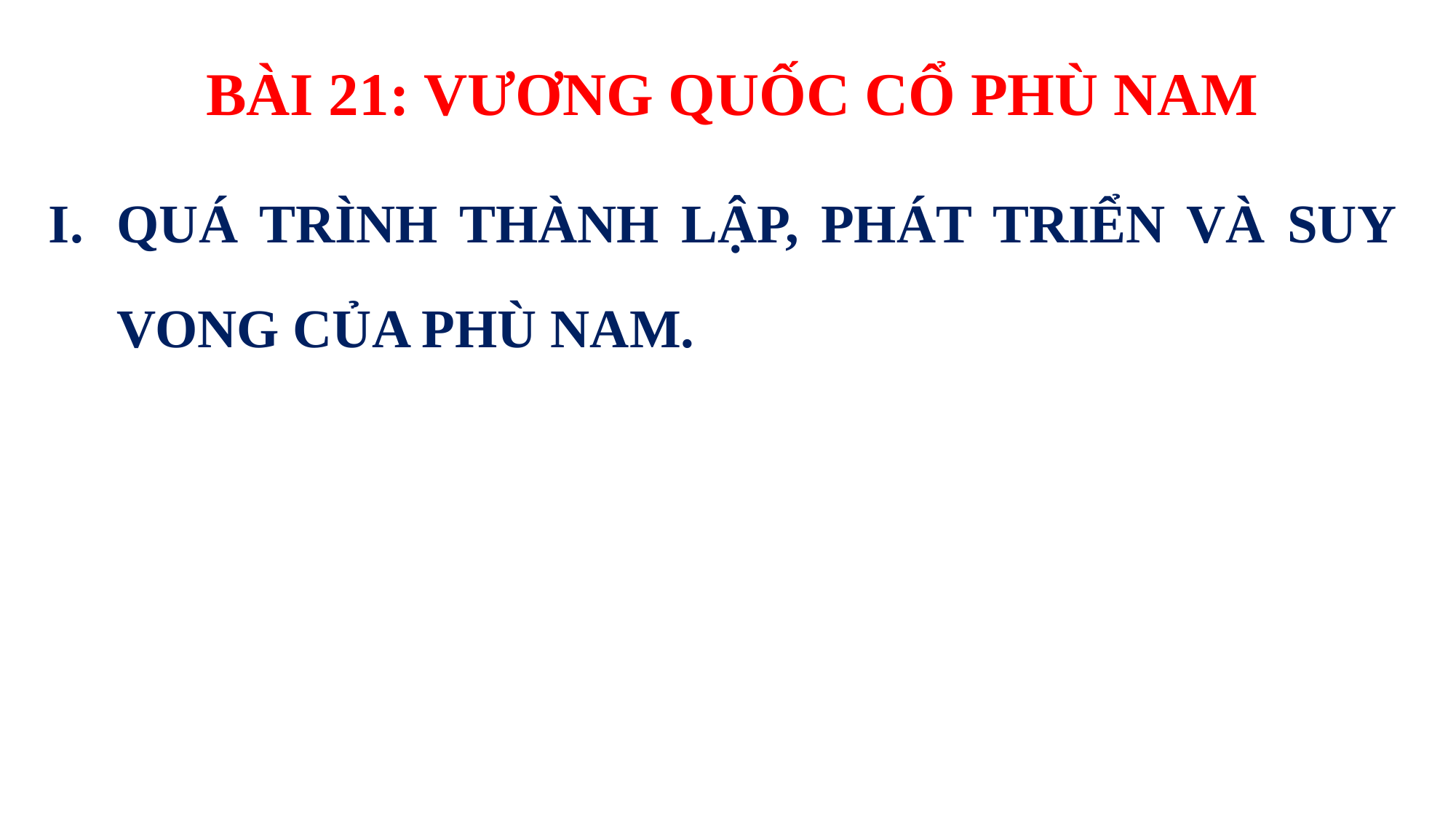

BÀI 21: VƯƠNG QUỐC CỔ PHÙ NAM
QUÁ TRÌNH THÀNH LẬP, PHÁT TRIỂN VÀ SUY VONG CỦA PHÙ NAM.